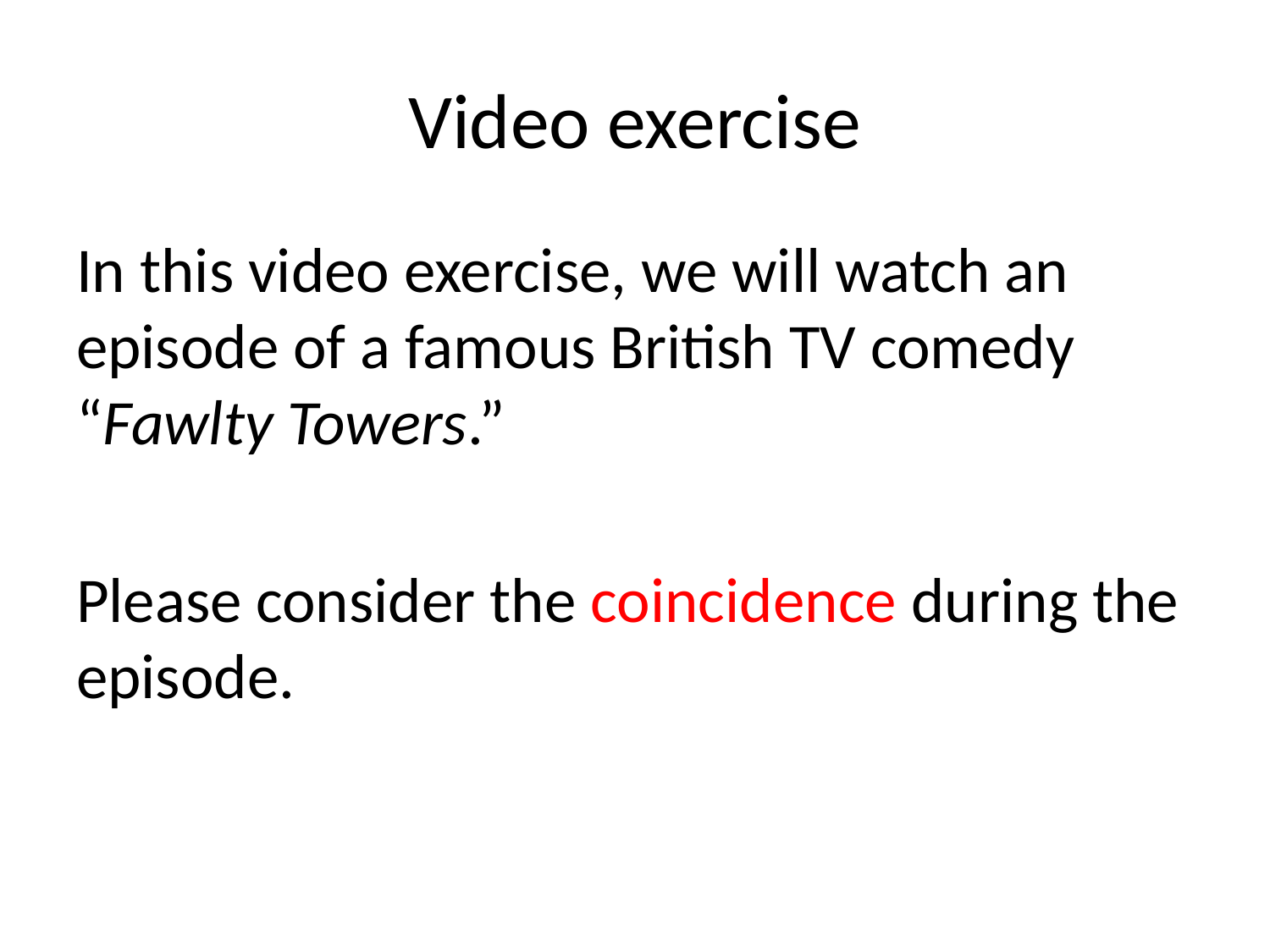

# Video exercise
In this video exercise, we will watch an episode of a famous British TV comedy “Fawlty Towers.”

Please consider the coincidence during the episode.